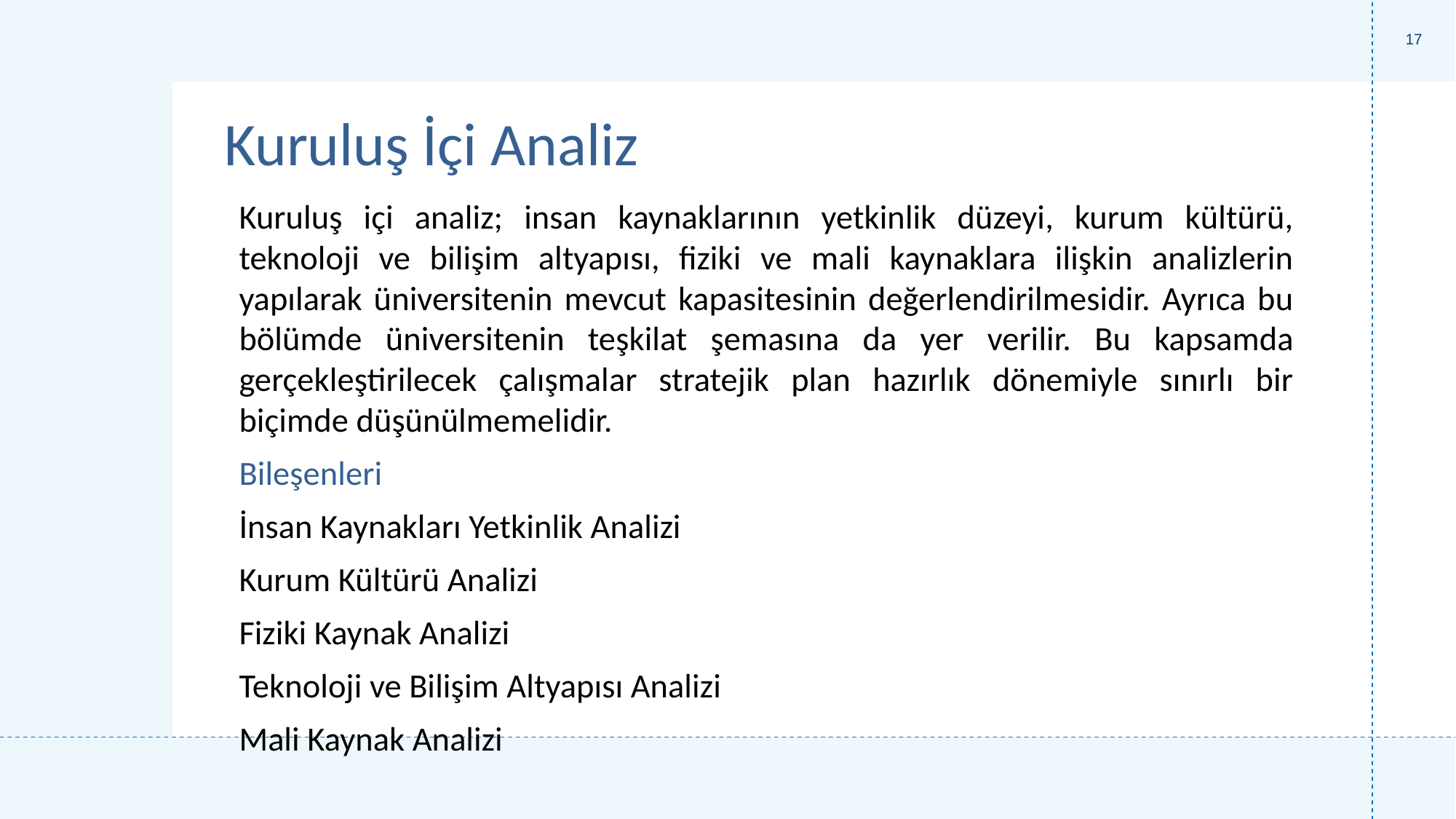

17
# Kuruluş İçi Analiz
Kuruluş içi analiz; insan kaynaklarının yetkinlik düzeyi, kurum kültürü, teknoloji ve bilişim altyapısı, fiziki ve mali kaynaklara ilişkin analizlerin yapılarak üniversitenin mevcut kapasitesinin değerlendirilmesidir. Ayrıca bu bölümde üniversitenin teşkilat şemasına da yer verilir. Bu kapsamda gerçekleştirilecek çalışmalar stratejik plan hazırlık dönemiyle sınırlı bir biçimde düşünülmemelidir.
Bileşenleri
İnsan Kaynakları Yetkinlik Analizi
Kurum Kültürü Analizi
Fiziki Kaynak Analizi
Teknoloji ve Bilişim Altyapısı Analizi
Mali Kaynak Analizi